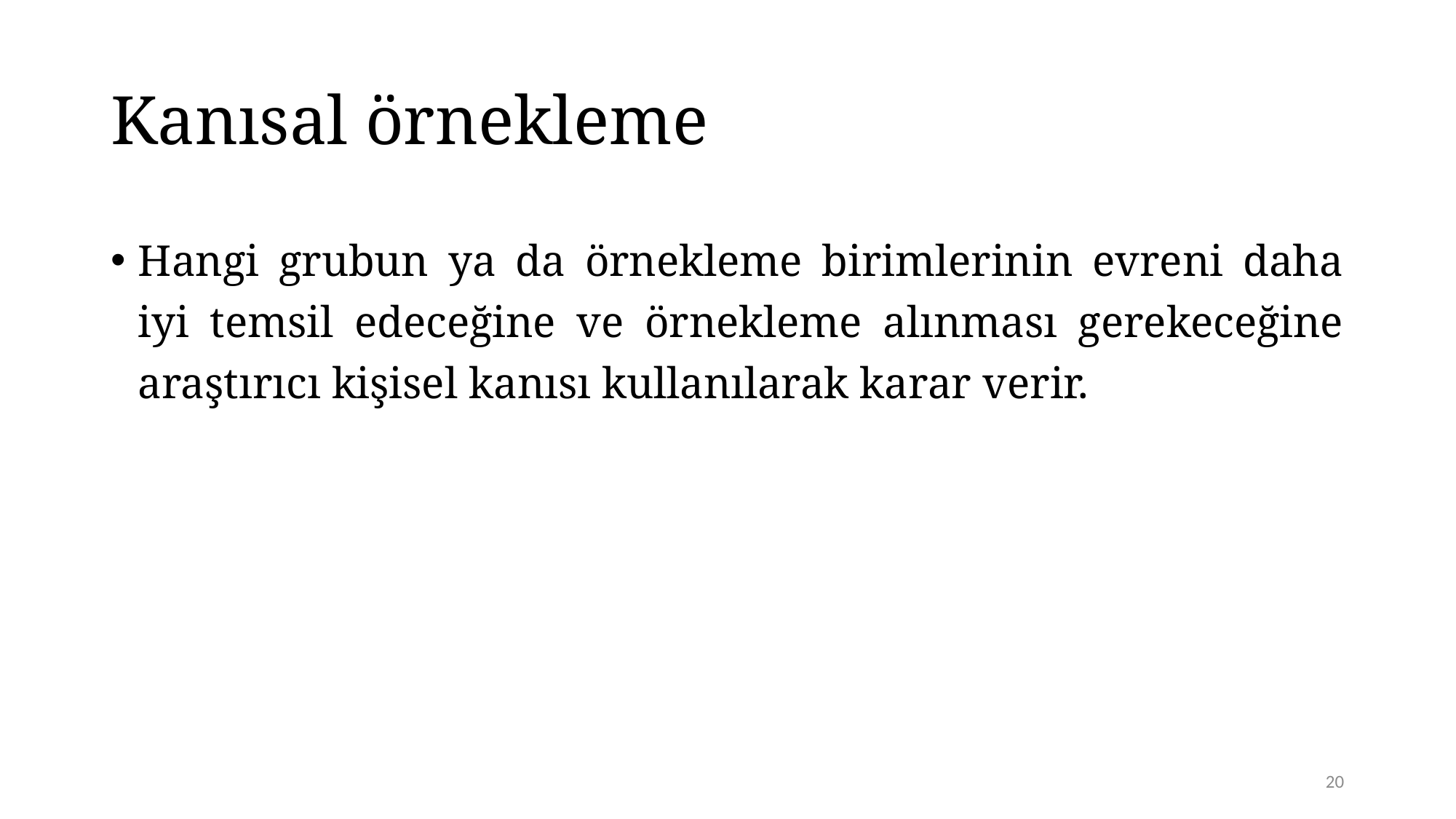

# Kanısal örnekleme
Hangi grubun ya da örnekleme birimlerinin evreni daha iyi temsil edeceğine ve örnekleme alınması gerekeceğine araştırıcı kişisel kanısı kullanılarak karar verir.

20